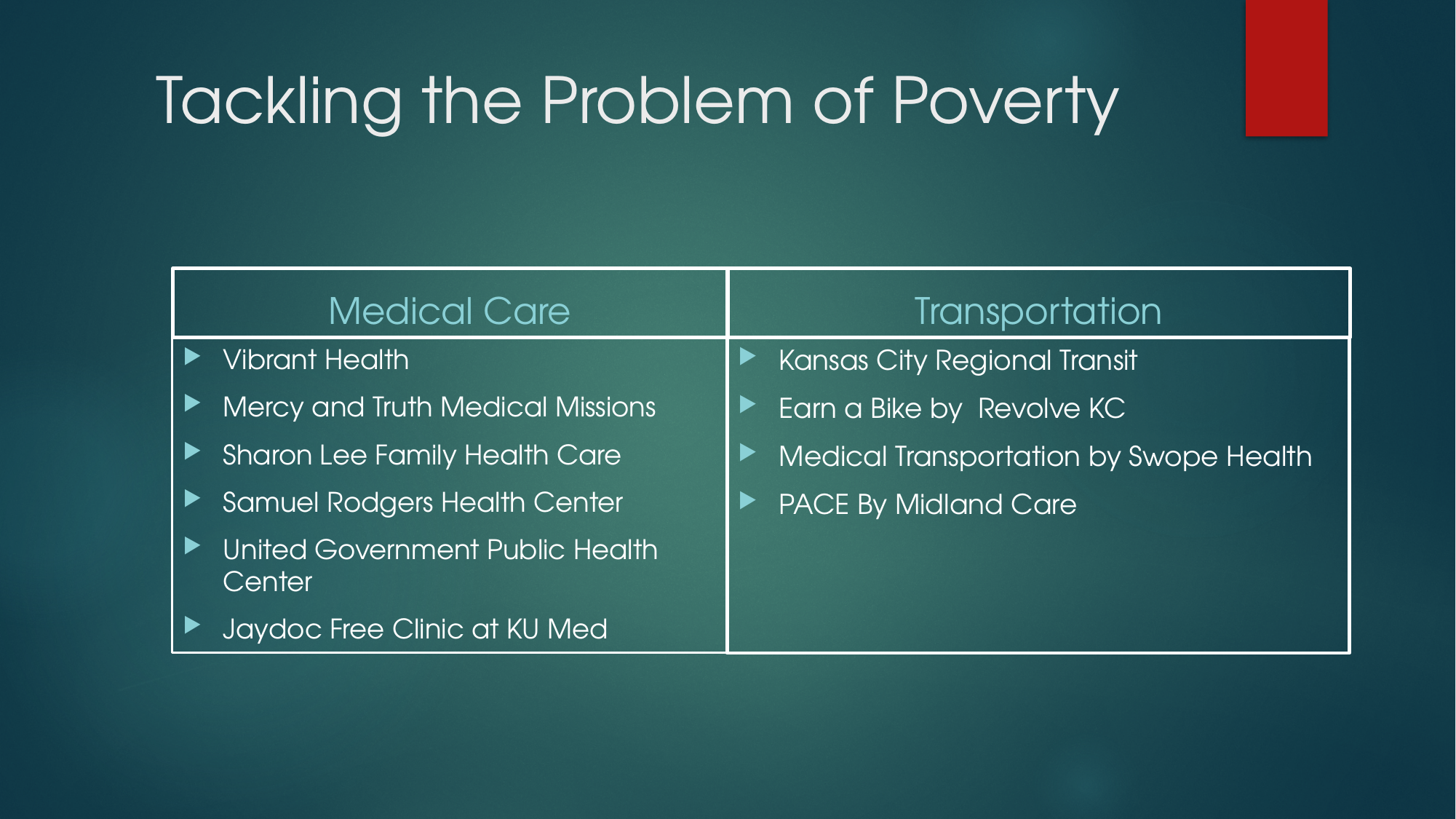

# Tackling the Problem of Poverty
Medical Care
Transportation
Vibrant Health
Mercy and Truth Medical Missions
Sharon Lee Family Health Care
Samuel Rodgers Health Center
United Government Public Health Center
Jaydoc Free Clinic at KU Med
Kansas City Regional Transit
Earn a Bike by  Revolve KC
Medical Transportation by Swope Health
PACE By Midland Care